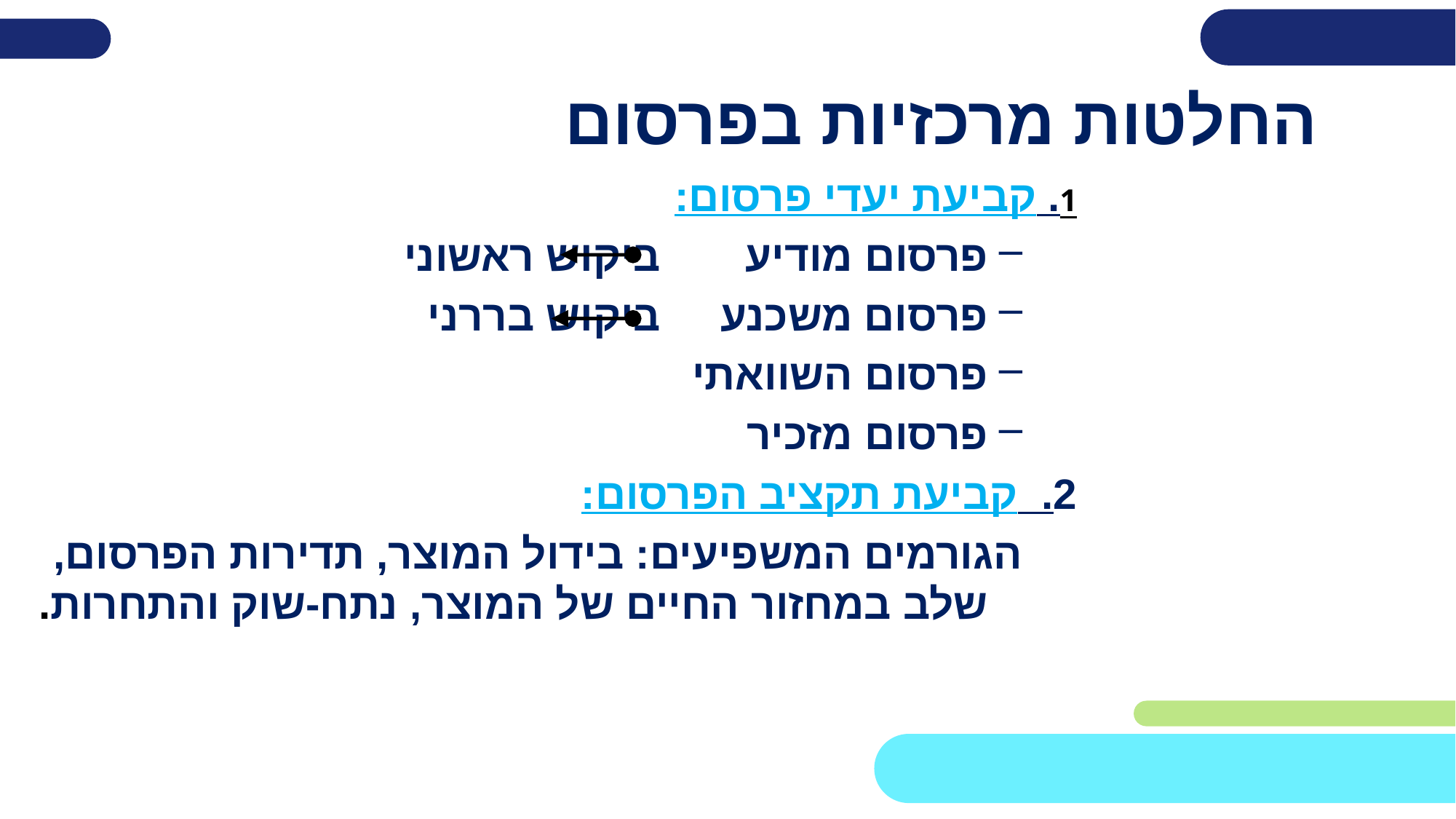

החלטות מרכזיות בפרסום
1. קביעת יעדי פרסום:
פרסום מודיע  		ביקוש ראשוני
פרסום משכנע  		ביקוש בררני
פרסום השוואתי
פרסום מזכיר
2.  קביעת תקציב הפרסום:
	הגורמים המשפיעים: בידול המוצר, תדירות הפרסום,
שלב במחזור החיים של המוצר, נתח-שוק והתחרות.